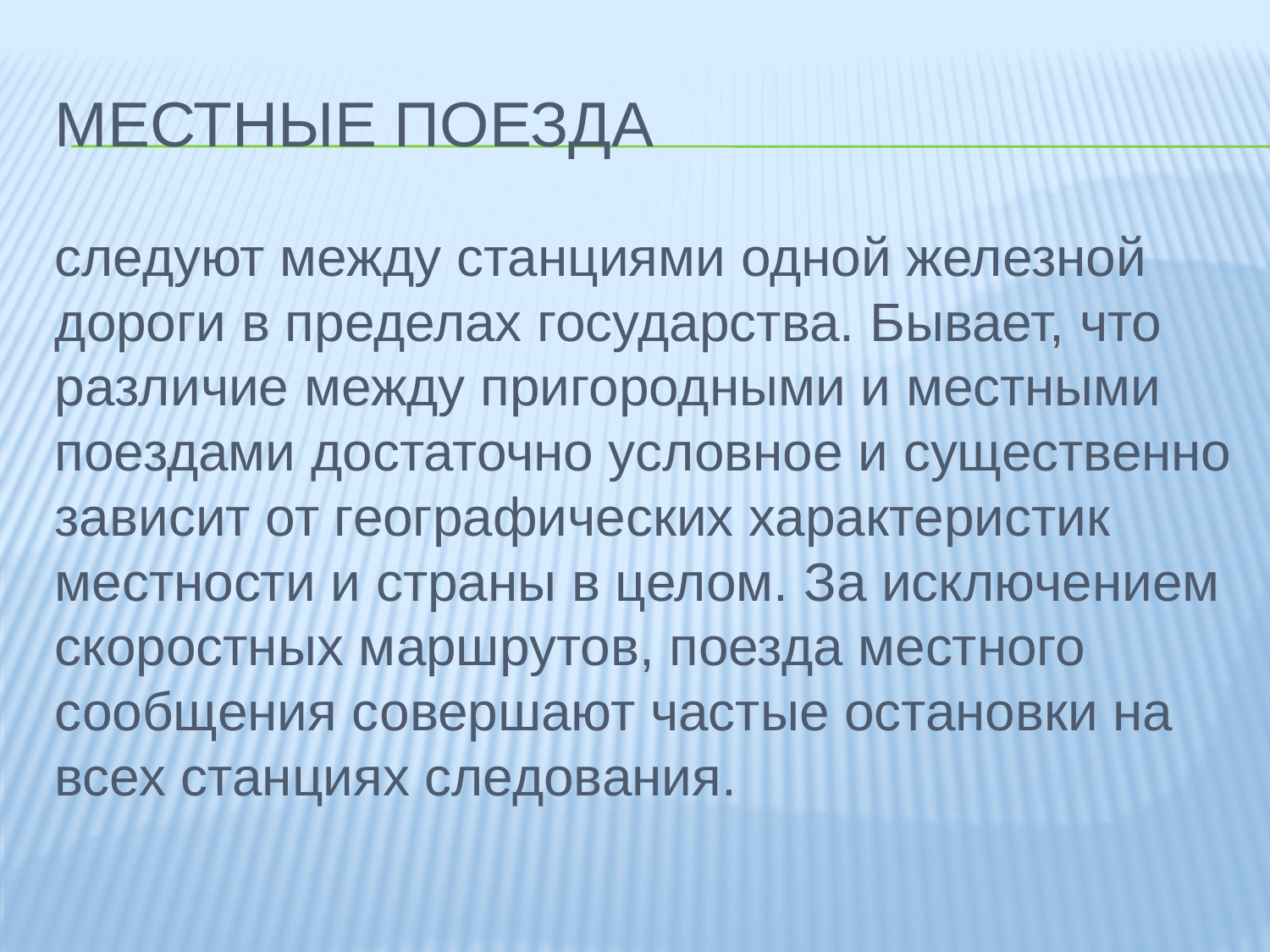

# Местные поезда
следуют между станциями одной железной дороги в пределах государства. Бывает, что различие между пригородными и местными поездами достаточно условное и существенно зависит от географических характеристик местности и страны в целом. За исключением скоростных маршрутов, поезда местного сообщения совершают частые остановки на всех станциях следования.